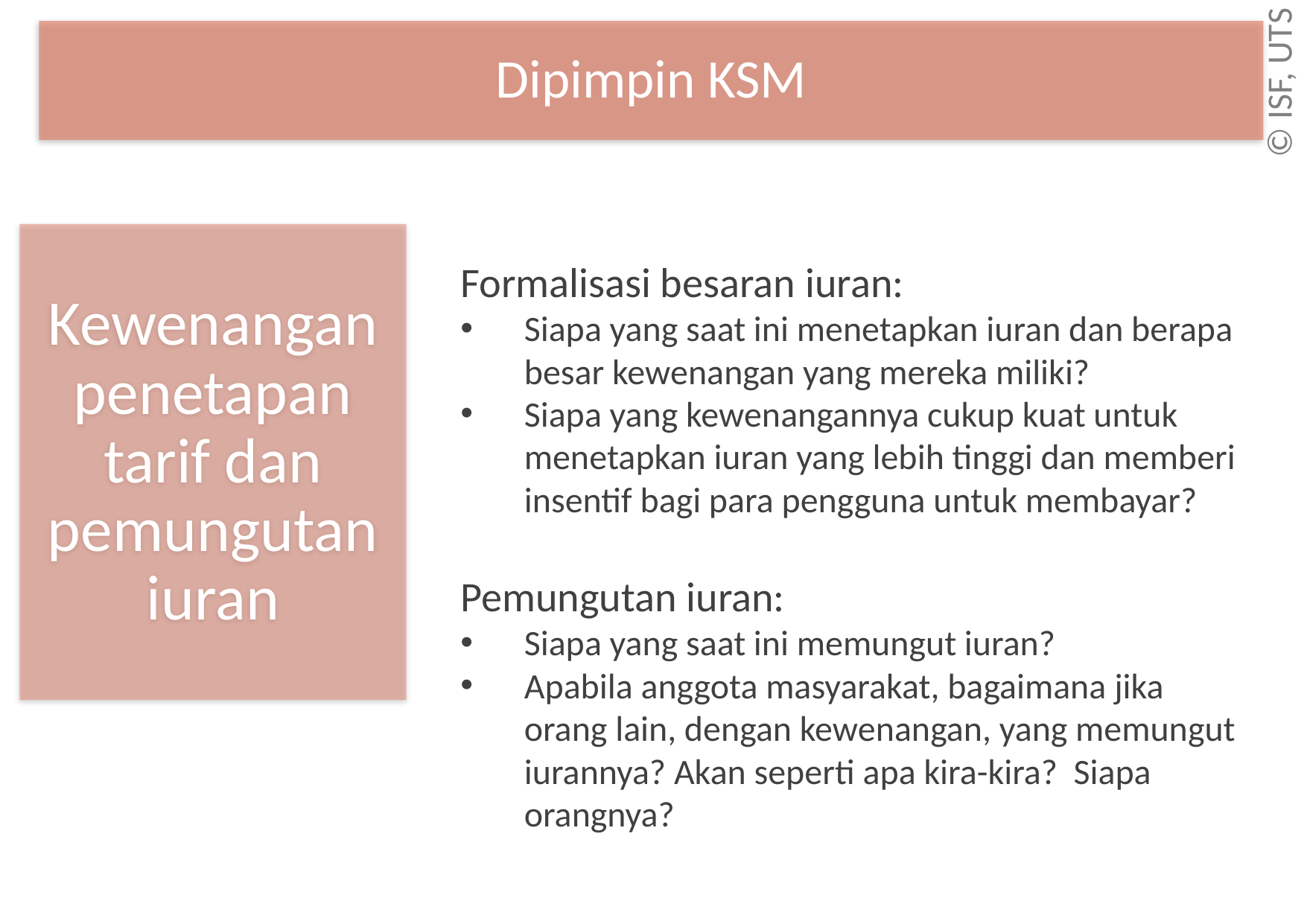

Dipimpin KSM
Kewenangan penetapan tarif dan pemungutan iuran
Formalisasi besaran iuran:
Siapa yang saat ini menetapkan iuran dan berapa besar kewenangan yang mereka miliki?
Siapa yang kewenangannya cukup kuat untuk menetapkan iuran yang lebih tinggi dan memberi insentif bagi para pengguna untuk membayar?

Pemungutan iuran:
Siapa yang saat ini memungut iuran?
Apabila anggota masyarakat, bagaimana jika orang lain, dengan kewenangan, yang memungut iurannya? Akan seperti apa kira-kira?  Siapa orangnya?